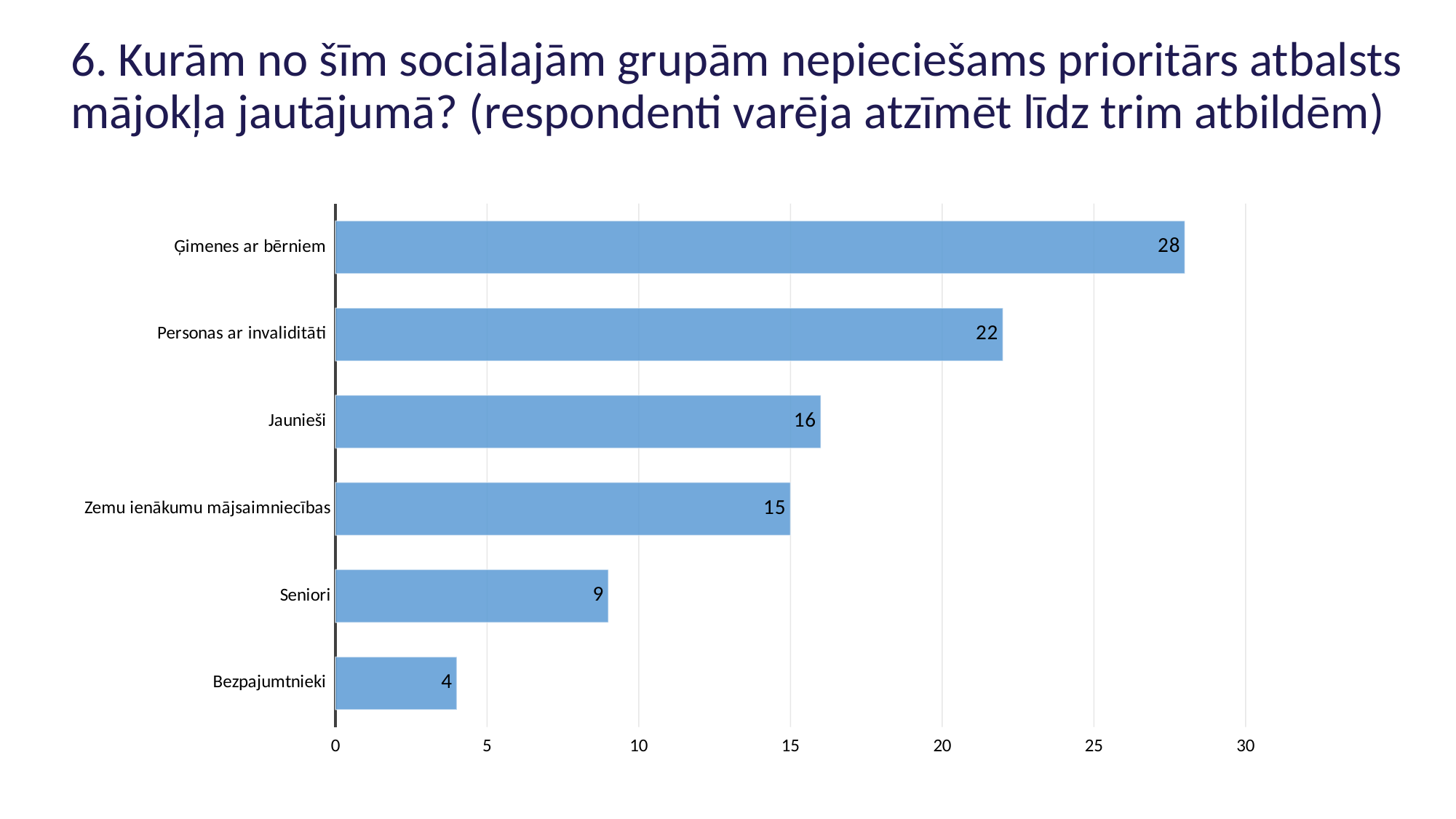

# 6. Kurām no šīm sociālajām grupām nepieciešams prioritārs atbalsts mājokļa jautājumā? (respondenti varēja atzīmēt līdz trim atbildēm)

### Chart

| Category |  |
|---|---|
| Bezpajumtnieki  | 4.0 |
| Seniori | 9.0 |
| Zemu ienākumu mājsaimniecības | 15.0 |
| Jaunieši  | 16.0 |
| Personas ar invaliditāti  | 22.0 |
| Ģimenes ar bērniem  | 28.0 |